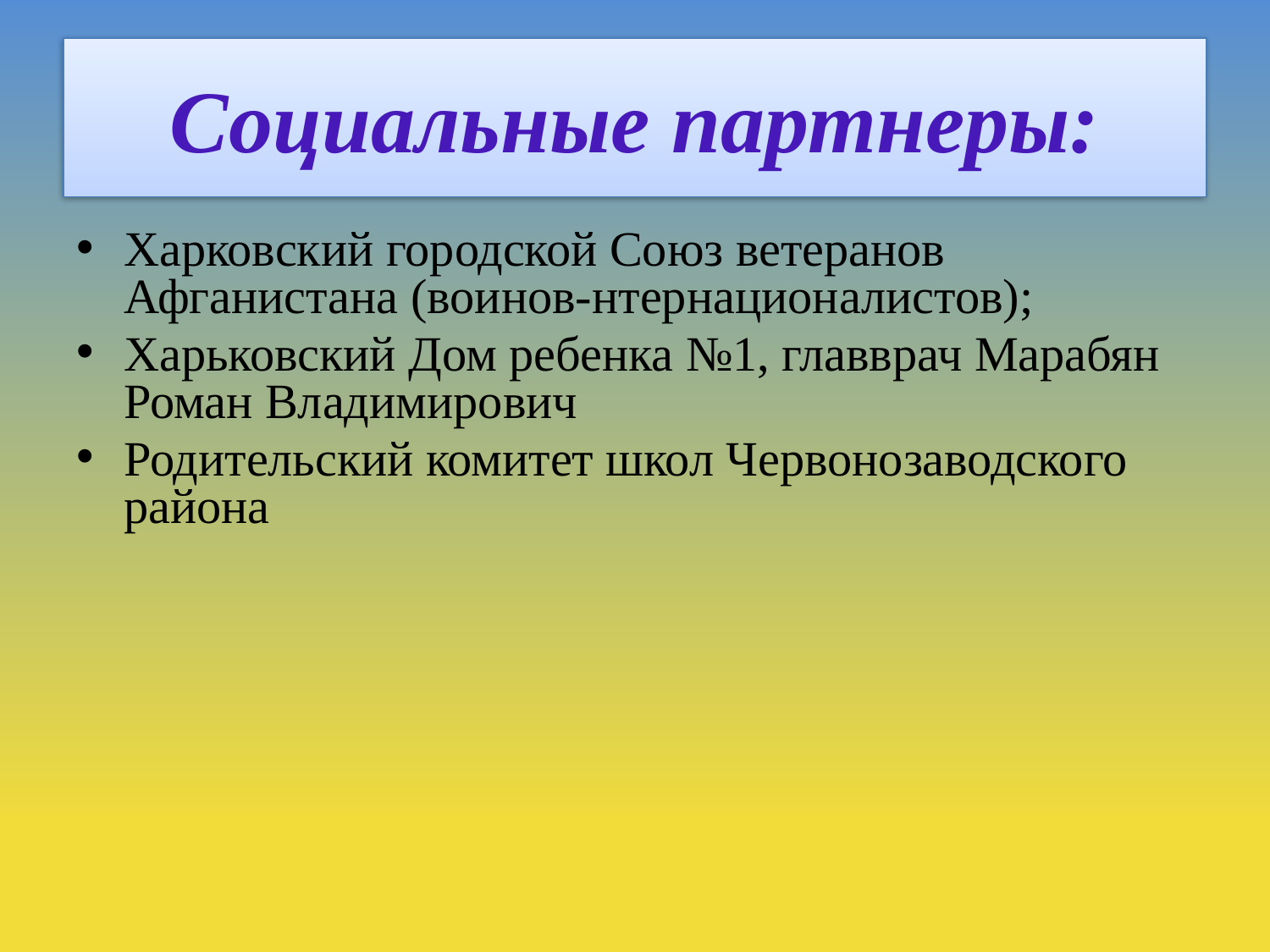

# Социальные партнеры:
Харковский городской Союз ветеранов Афганистана (воинов-нтернационалистов);
Харьковский Дом ребенка №1, главврач Марабян Роман Владимирович
Родительский комитет школ Червонозаводского района